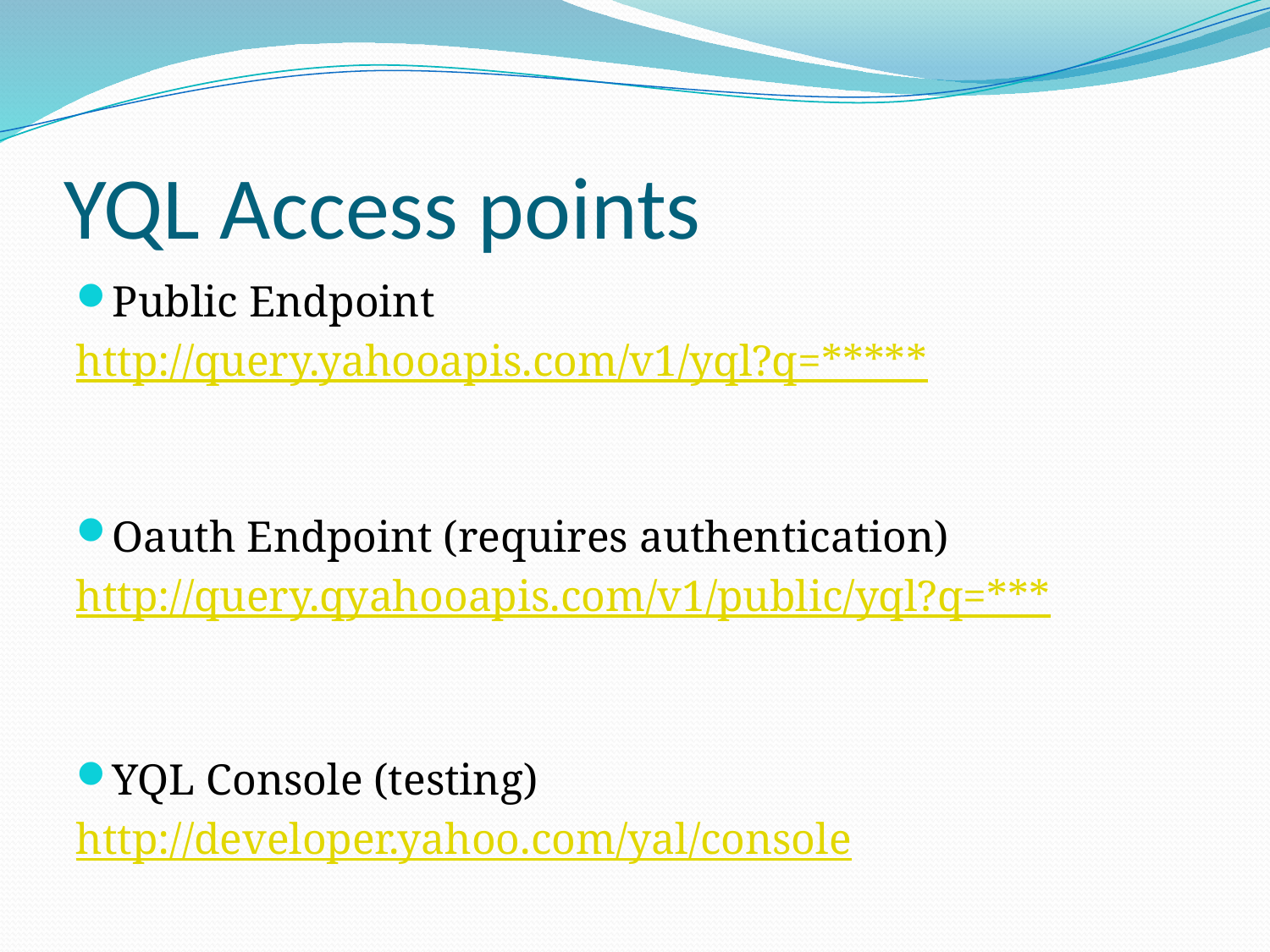

# YQL Access points
Public Endpoint
http://query.yahooapis.com/v1/yql?q=*****

Oauth Endpoint (requires authentication)
http://query.qyahooapis.com/v1/public/yql?q=***

YQL Console (testing)
http://developer.yahoo.com/yal/console